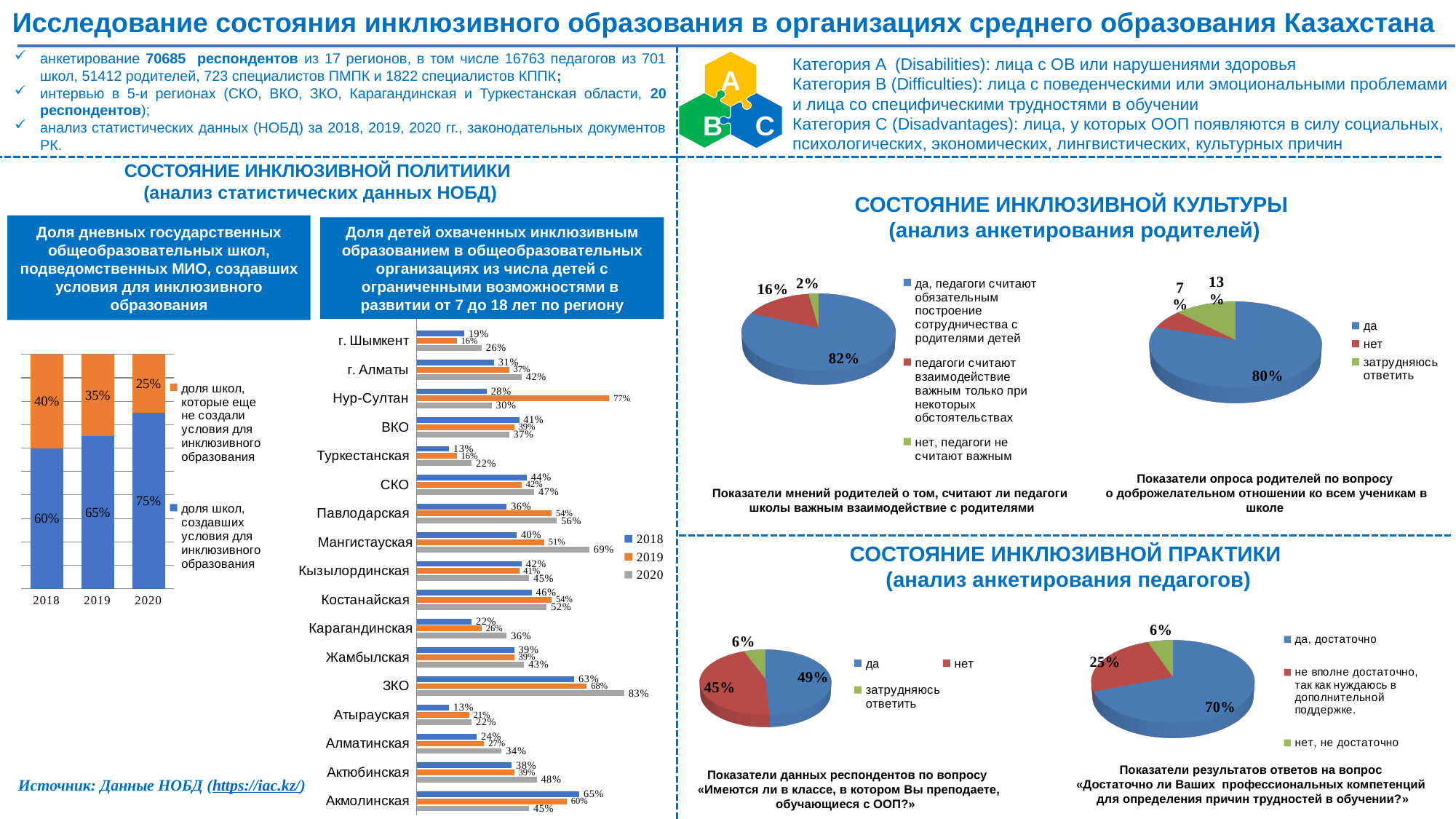

Исследование состояния инклюзивного образования в организациях среднего образования Казахстана
анкетирование 70685  респондентов из 17 регионов, в том числе 16763 педагогов из 701 школ, 51412 родителей, 723 специалистов ПМПК и 1822 специалистов КППК;
интервью в 5-и регионах (СКО, ВКО, ЗКО, Карагандинская и Туркестанская области, 20 респондентов);
анализ статистических данных (НОБД) за 2018, 2019, 2020 гг., законодательных документов РК.
Категория A  (Disabilities): лица с ОВ или нарушениями здоровья
Категория В (Difficulties): лица с поведенческими или эмоциональными проблемами и лица со специфическими трудностями в обучении
Категория С (Disadvantages): лица, у которых ООП появляются в силу социальных, психологических, экономических, лингвистических, культурных причин

A

B
C
СОСТОЯНИЕ ИНКЛЮЗИВНОЙ ПОЛИТИИКИ
(анализ статистических данных НОБД)
СОСТОЯНИЕ ИНКЛЮЗИВНОЙ КУЛЬТУРЫ
(анализ анкетирования родителей)
Доля дневных государственных общеобразовательных школ, подведомственных МИО, создавших условия для инклюзивного образования
Доля детей охваченных инклюзивным образованием в общеобразовательных организациях из числа детей с ограниченными возможностями в  развитии от 7 до 18 лет по региону

[unsupported chart]

[unsupported chart]

### Chart

| Category | 2020 | 2019 | 2018 |
|---|---|---|---|
| Акмолинская  | 0.45 | 0.6 | 0.65 |
| Актюбинская  | 0.48 | 0.39 | 0.38 |
| Алматинская  | 0.34 | 0.27 | 0.24 |
| Атырауская  | 0.22 | 0.21 | 0.13 |
| ЗКО  | 0.83 | 0.68 | 0.63 |
| Жамбылская  | 0.43 | 0.39 | 0.39 |
| Карагандинская | 0.36 | 0.26 | 0.22 |
|  Костанайская  | 0.52 | 0.54 | 0.46 |
| Кызылординская  | 0.45 | 0.41 | 0.42 |
| Мангистауская | 0.69 | 0.51 | 0.4 |
| Павлодарская  | 0.56 | 0.54 | 0.36 |
| СКО  | 0.47 | 0.42 | 0.44 |
| Туркестанская  | 0.22 | 0.16 | 0.13 |
| ВКО  | 0.37 | 0.39 | 0.41 |
| Нур-Султан  | 0.3 | 0.77 | 0.28 |
|  г. Алматы  | 0.42 | 0.37 | 0.31 |
| г. Шымкент  | 0.26 | 0.16 | 0.19 |

### Chart

| Category | доля школ, создавших условия для инклюзивного образования | доля школ, которые еще не создали условия для инклюзивного образования |
|---|---|---|
| 2018 | 60.0 | 40.0 |
| 2019 | 65.0 | 35.0 |
| 2020 | 75.0 | 25.0 |
Показатели опроса родителей по вопросу
 о доброжелательном отношении ко всем ученикам в школе
Показатели мнений родителей о том, считают ли педагоги
школы важным взаимодействие с родителями
СОСТОЯНИЕ ИНКЛЮЗИВНОЙ ПРАКТИКИ
(анализ анкетирования педагогов)

[unsupported chart]

[unsupported chart]

Показатели результатов ответов на вопрос
«Достаточно ли Ваших  профессиональных компетенций
для определения причин трудностей в обучении?»
Показатели данных респондентов по вопросу
 «Имеются ли в классе, в котором Вы преподаете, обучающиеся с ООП?»
Источник: Данные НОБД (https://iac.kz/)